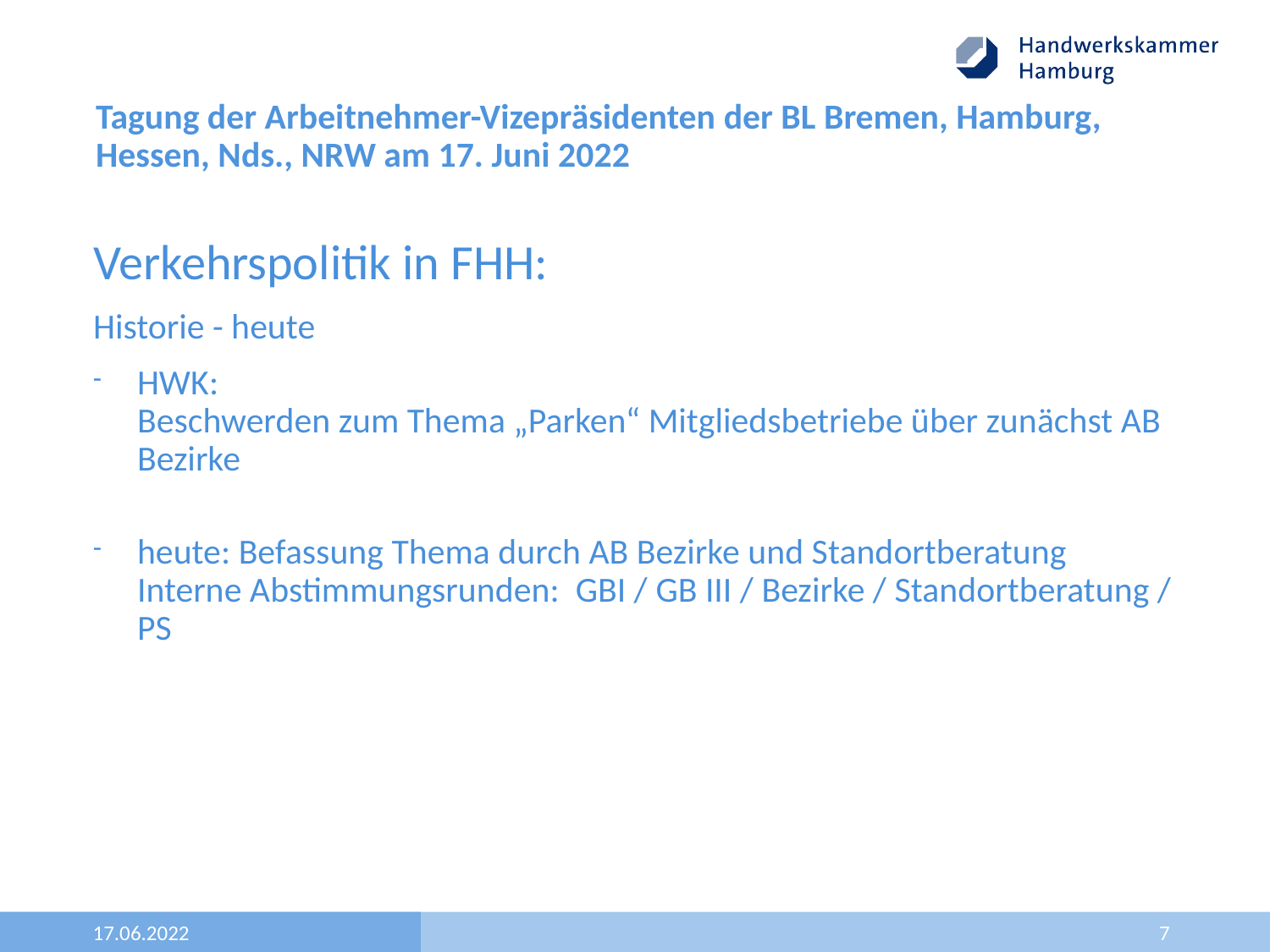

# Tagung der Arbeitnehmer-Vizepräsidenten der BL Bremen, Hamburg, Hessen, Nds., NRW am 17. Juni 2022
Verkehrspolitik in FHH:
Historie - heute
HWK:
Beschwerden zum Thema „Parken“ Mitgliedsbetriebe über zunächst AB Bezirke
heute: Befassung Thema durch AB Bezirke und Standortberatung
Interne Abstimmungsrunden:  GBI / GB III / Bezirke / Standortberatung / PS

17.06.2022

7